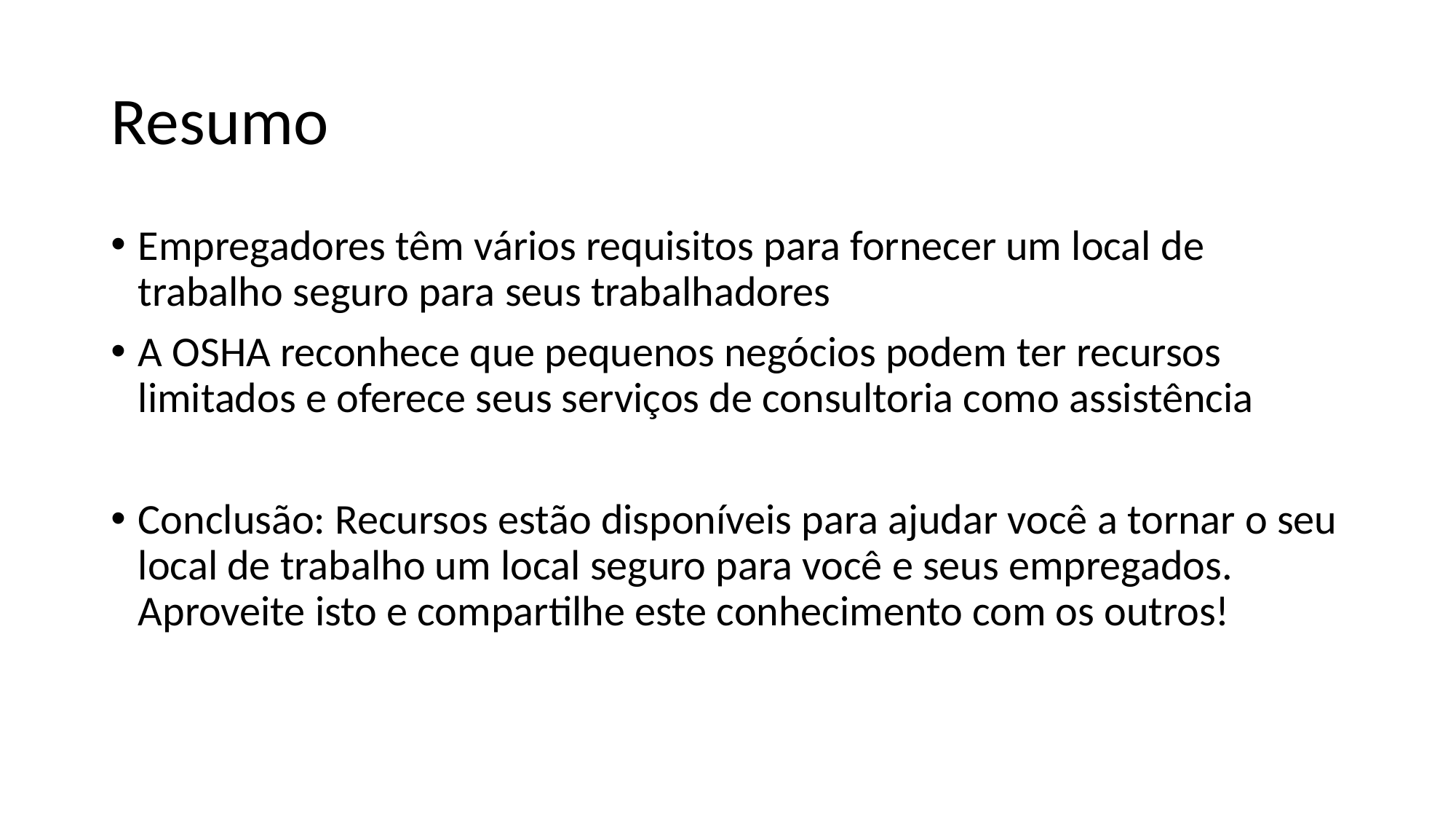

# Resumo
Empregadores têm vários requisitos para fornecer um local de trabalho seguro para seus trabalhadores
A OSHA reconhece que pequenos negócios podem ter recursos limitados e oferece seus serviços de consultoria como assistência

Conclusão: Recursos estão disponíveis para ajudar você a tornar o seu local de trabalho um local seguro para você e seus empregados. Aproveite isto e compartilhe este conhecimento com os outros!